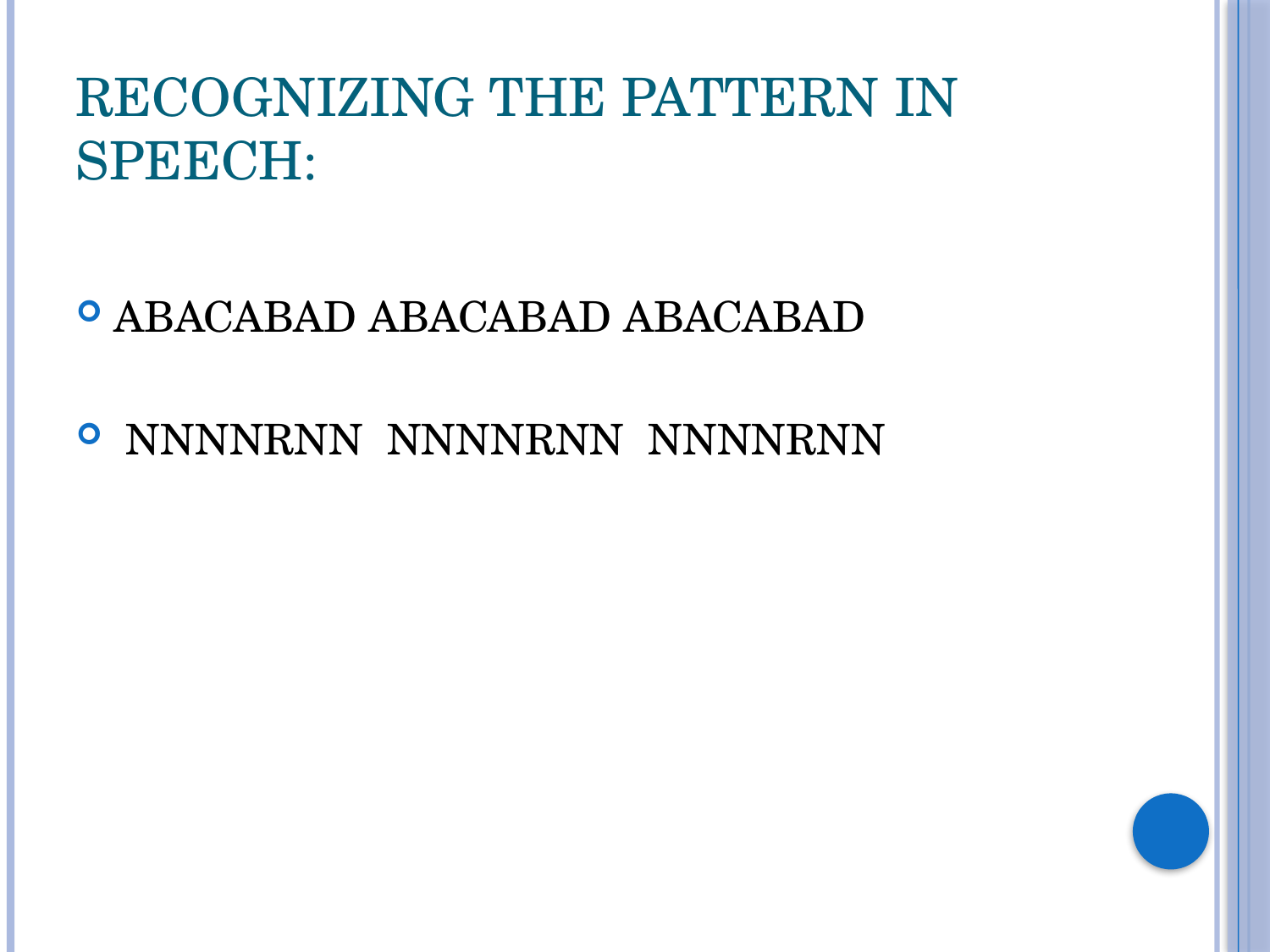

# Recognizing the Pattern in Speech:

ABACABAD ABACABAD ABACABAD

 NNNNRNN  NNNNRNN  NNNNRNN